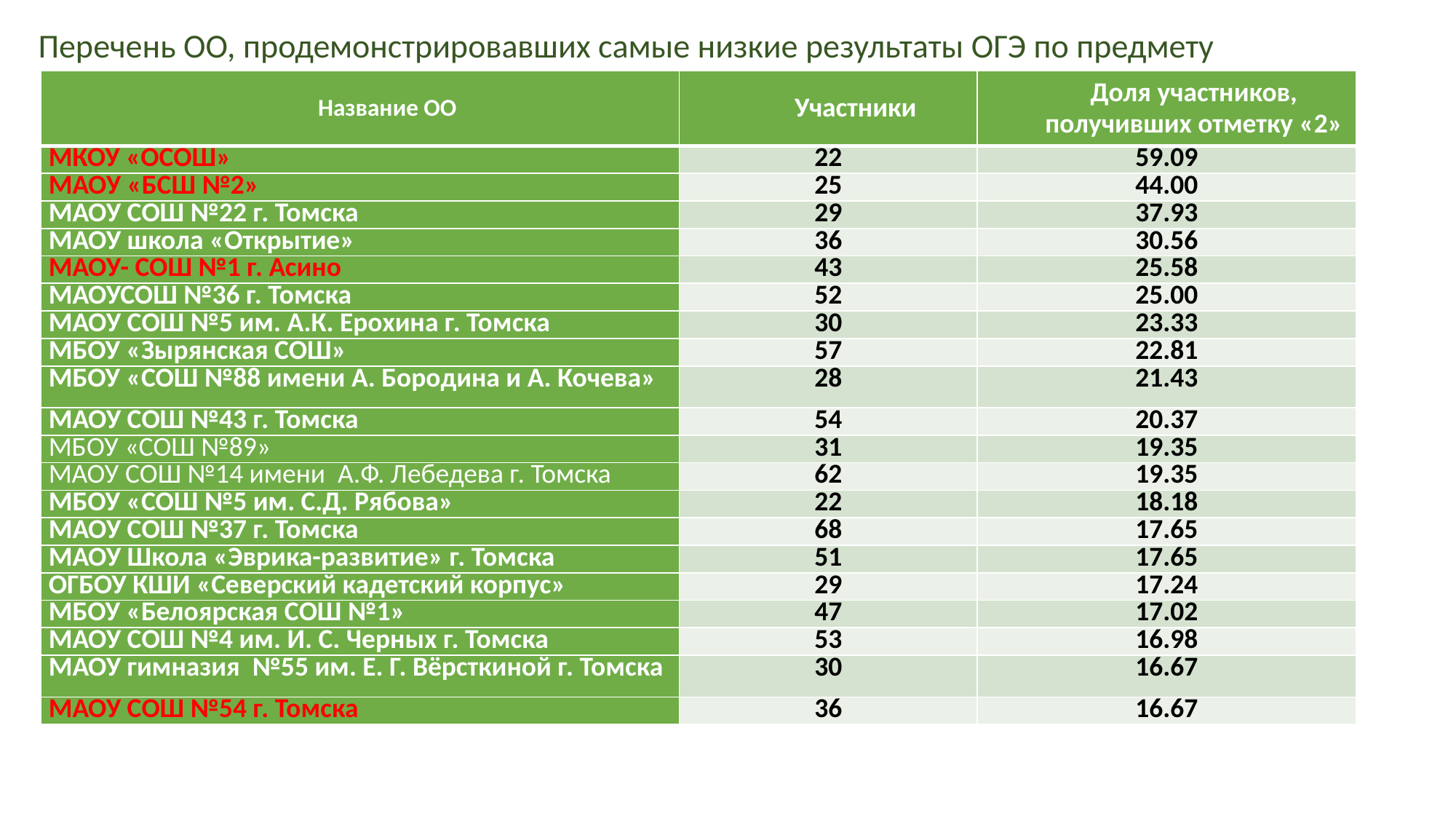

# Перечень ОО, продемонстрировавших самые низкие результаты ОГЭ по предмету
| Название ОО | Участники | Доля участников, получивших отметку «2» |
| --- | --- | --- |
| МКОУ «ОСОШ» | 22 | 59.09 |
| МАОУ «БСШ №2» | 25 | 44.00 |
| МАОУ СОШ №22 г. Томска | 29 | 37.93 |
| МАОУ школа «Открытие» | 36 | 30.56 |
| МАОУ- СОШ №1 г. Асино | 43 | 25.58 |
| МАОУСОШ №36 г. Томска | 52 | 25.00 |
| МАОУ СОШ №5 им. А.К. Ерохина г. Томска | 30 | 23.33 |
| МБОУ «Зырянская СОШ» | 57 | 22.81 |
| МБОУ «СОШ №88 имени А. Бородина и А. Кочева» | 28 | 21.43 |
| МАОУ СОШ №43 г. Томска | 54 | 20.37 |
| МБОУ «СОШ №89» | 31 | 19.35 |
| МАОУ СОШ №14 имени А.Ф. Лебедева г. Томска | 62 | 19.35 |
| МБОУ «СОШ №5 им. С.Д. Рябова» | 22 | 18.18 |
| МАОУ СОШ №37 г. Томска | 68 | 17.65 |
| МАОУ Школа «Эврика-развитие» г. Томска | 51 | 17.65 |
| ОГБОУ КШИ «Северский кадетский корпус» | 29 | 17.24 |
| МБОУ «Белоярская СОШ №1» | 47 | 17.02 |
| МАОУ СОШ №4 им. И. С. Черных г. Томска | 53 | 16.98 |
| МАОУ гимназия №55 им. Е. Г. Вёрсткиной г. Томска | 30 | 16.67 |
| МАОУ СОШ №54 г. Томска | 36 | 16.67 |